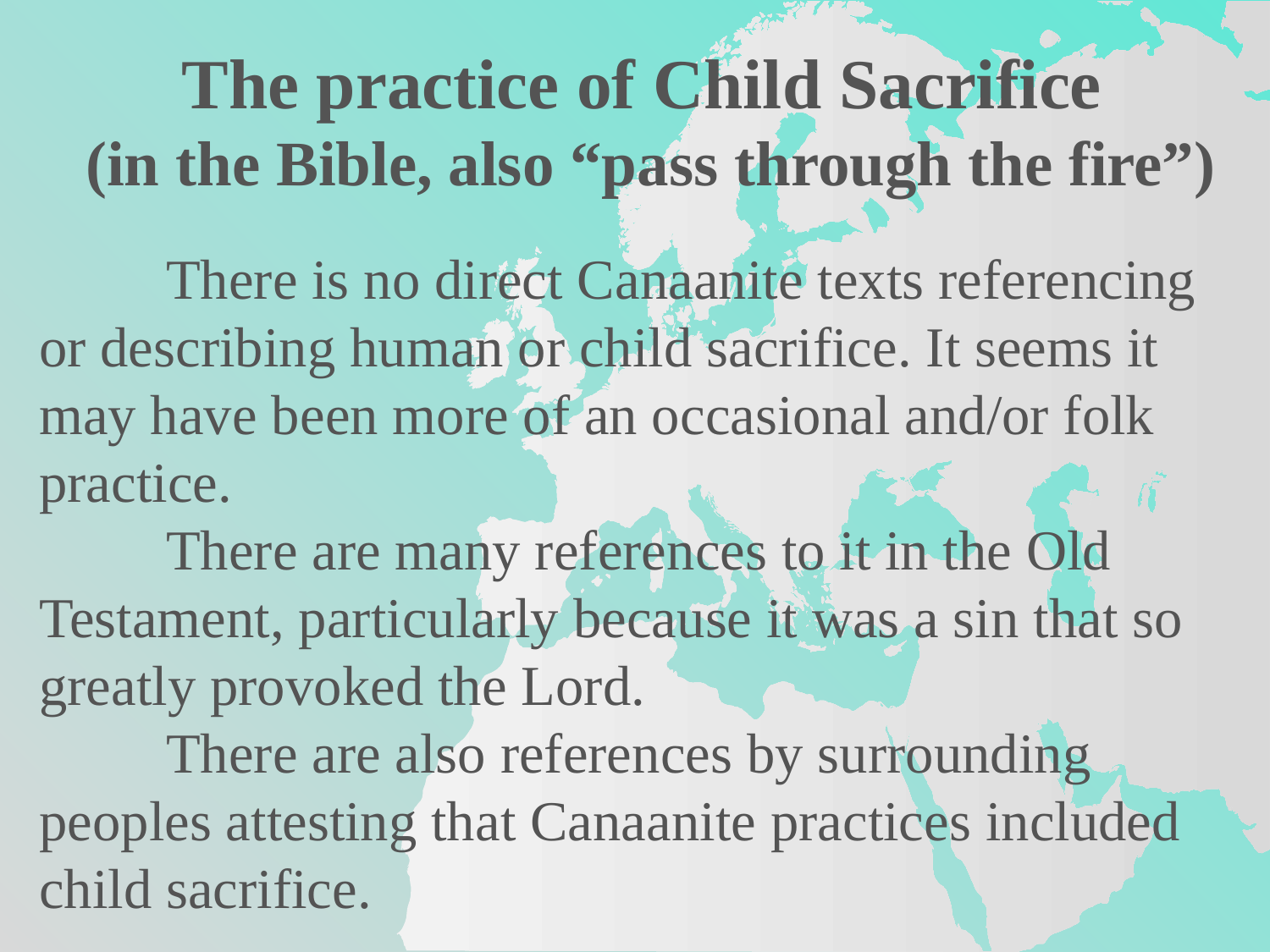

The practice of Child Sacrifice
(in the Bible, also “pass through the fire”)
	There is no direct Canaanite texts referencing or describing human or child sacrifice. It seems it may have been more of an occasional and/or folk practice.
	There are many references to it in the Old Testament, particularly because it was a sin that so greatly provoked the Lord.
	There are also references by surrounding peoples attesting that Canaanite practices included child sacrifice.